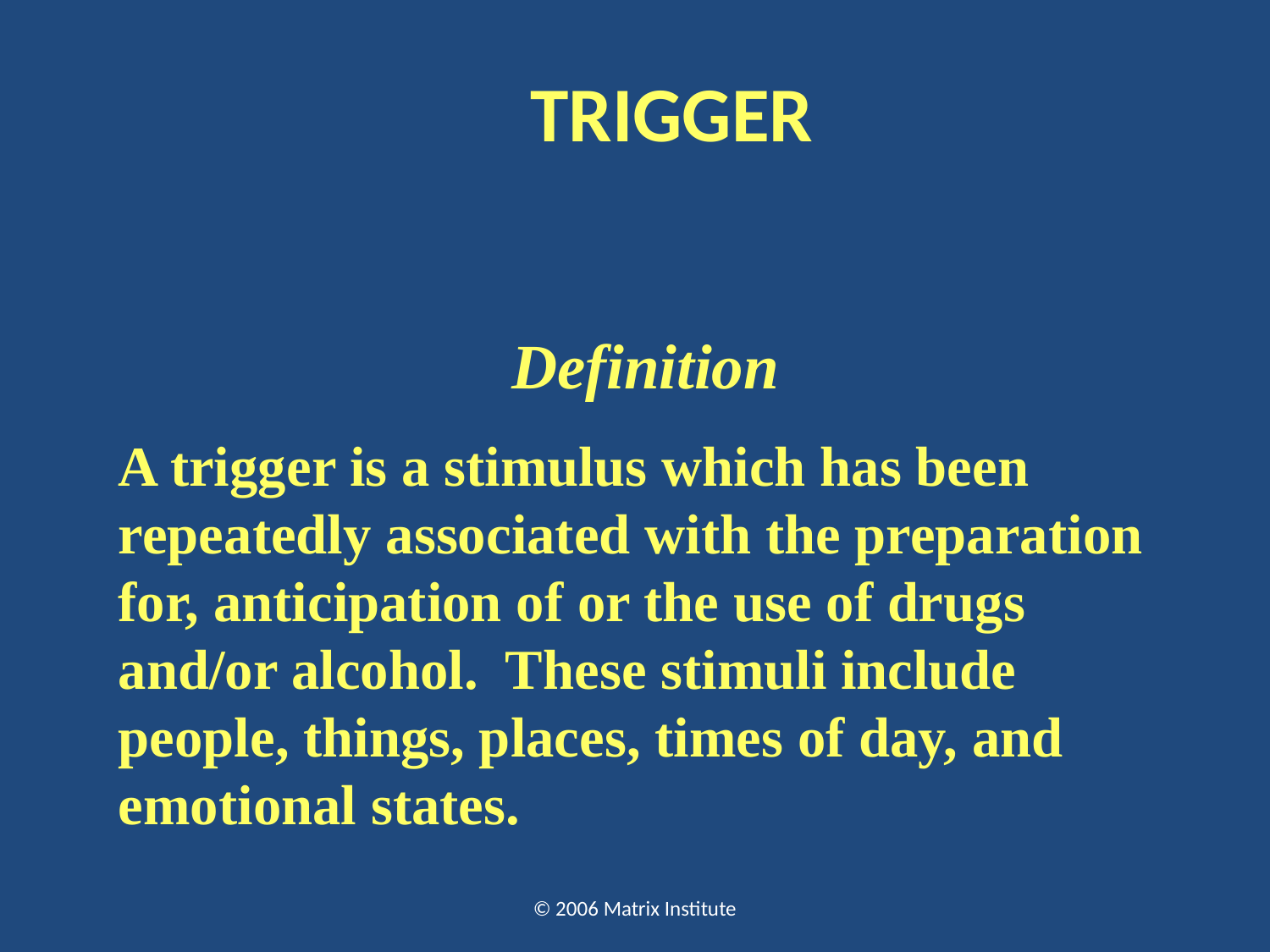

# TRIGGER

Definition
A trigger is a stimulus which has been repeatedly associated with the preparation for, anticipation of or the use of drugs and/or alcohol.  These stimuli include people, things, places, times of day, and emotional states.
© 2006 Matrix Institute